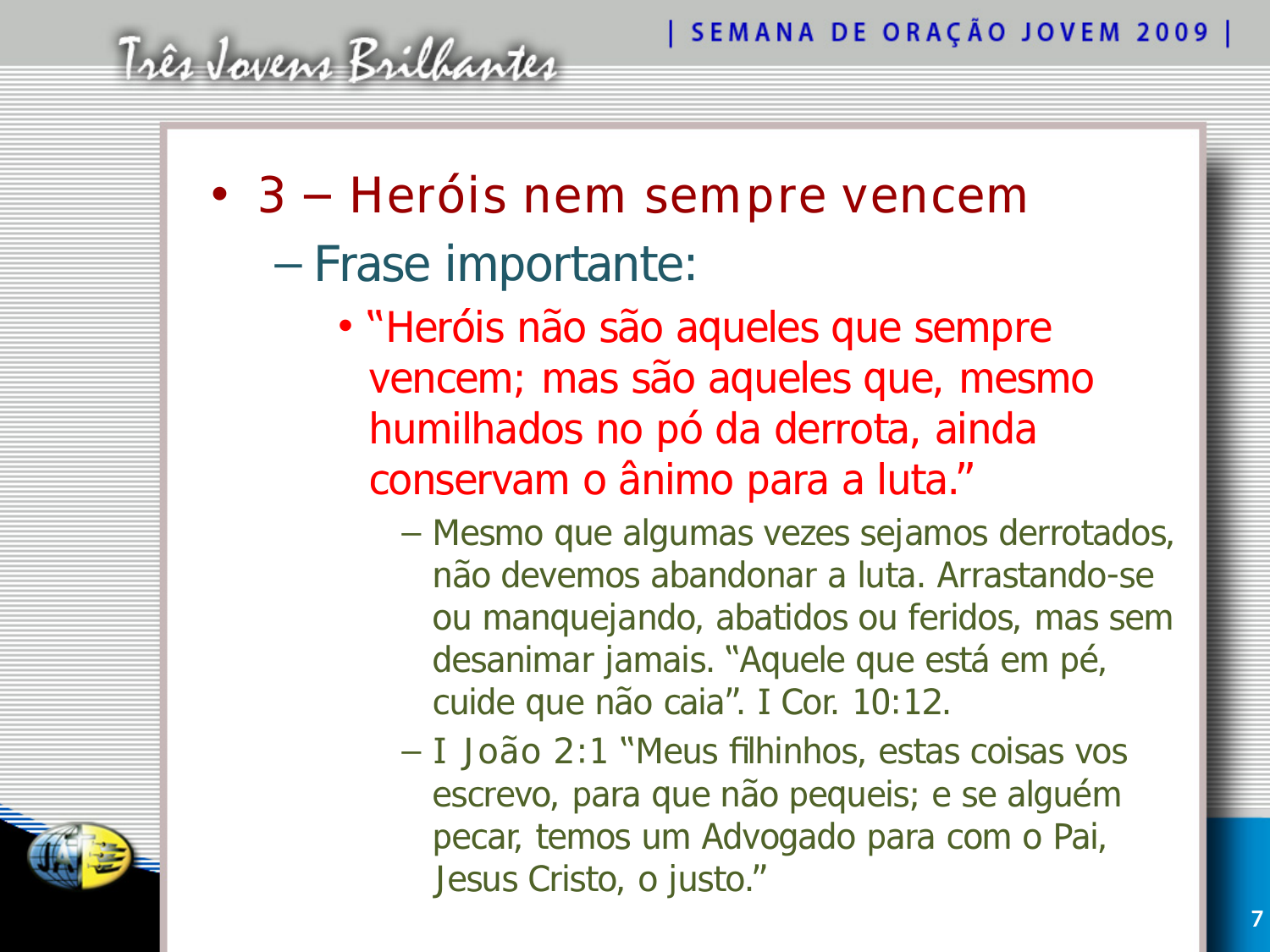

3 – Heróis nem sempre vencem
Frase importante:
“Heróis não são aqueles que sempre vencem; mas são aqueles que, mesmo humilhados no pó da derrota, ainda conservam o ânimo para a luta.”
Mesmo que algumas vezes sejamos derrotados, não devemos abandonar a luta. Arrastando-se ou manquejando, abatidos ou feridos, mas sem desanimar jamais. “Aquele que está em pé, cuide que não caia”. I Cor. 10:12.
I João 2:1 “Meus filhinhos, estas coisas vos escrevo, para que não pequeis; e se alguém pecar, temos um Advogado para com o Pai, Jesus Cristo, o justo.”
7